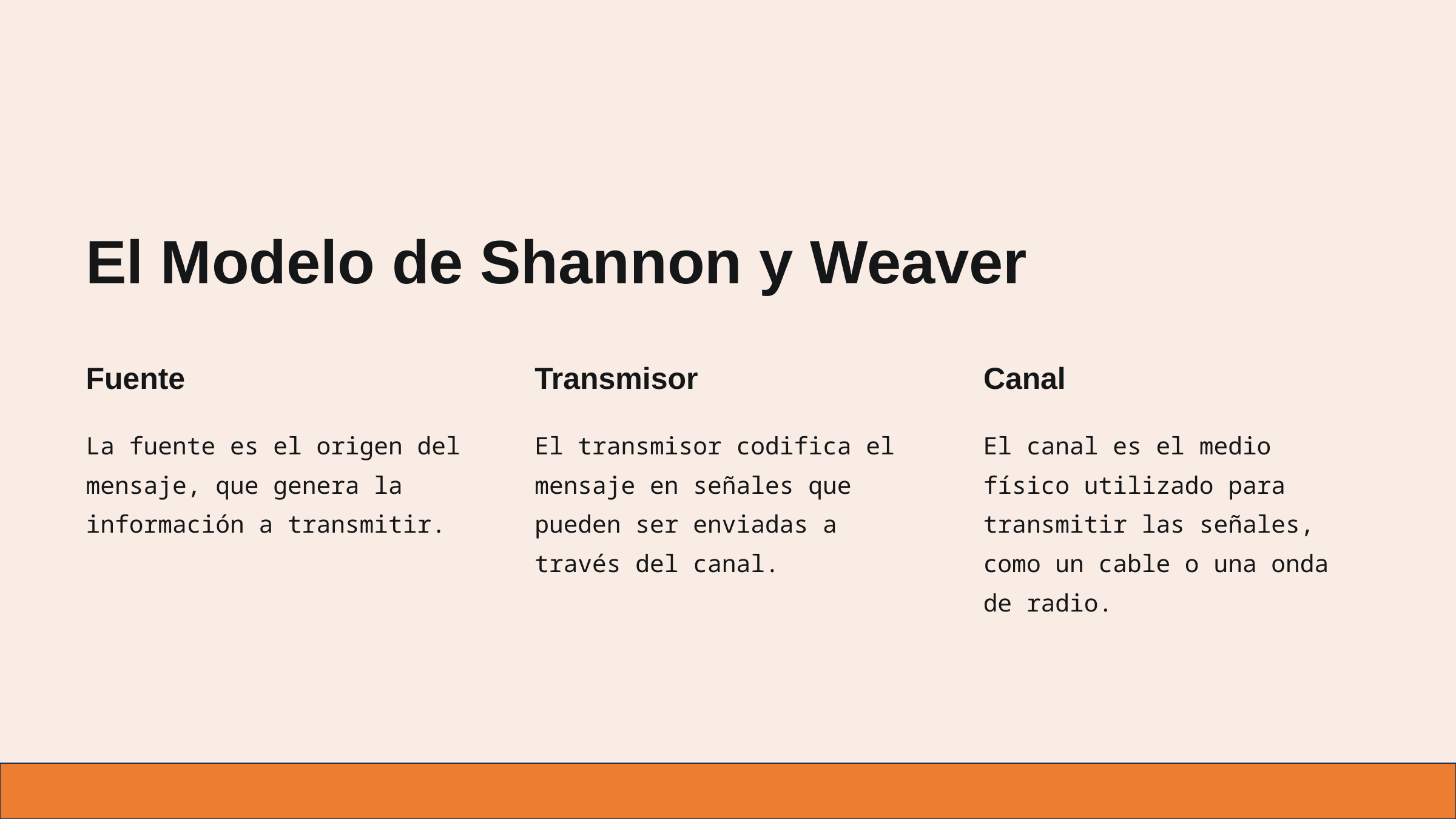

El Modelo de Shannon y Weaver
Fuente
Transmisor
Canal
La fuente es el origen del mensaje, que genera la información a transmitir.
El transmisor codifica el mensaje en señales que pueden ser enviadas a través del canal.
El canal es el medio físico utilizado para transmitir las señales, como un cable o una onda de radio.